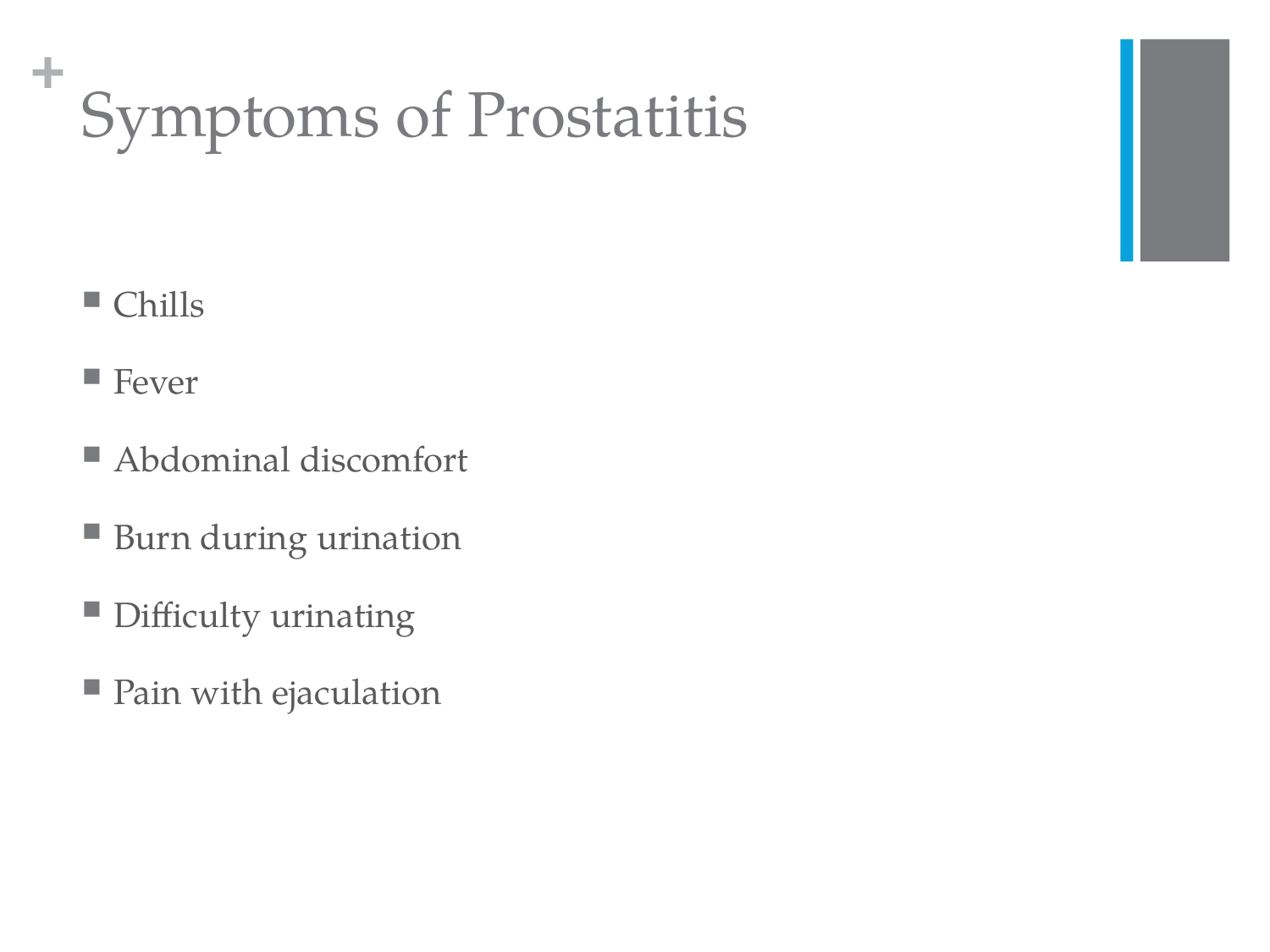

# Symptoms of Prostatitis
Chills
Fever
Abdominal discomfort
Burn during urination
Difficulty urinating
Pain with ejaculation